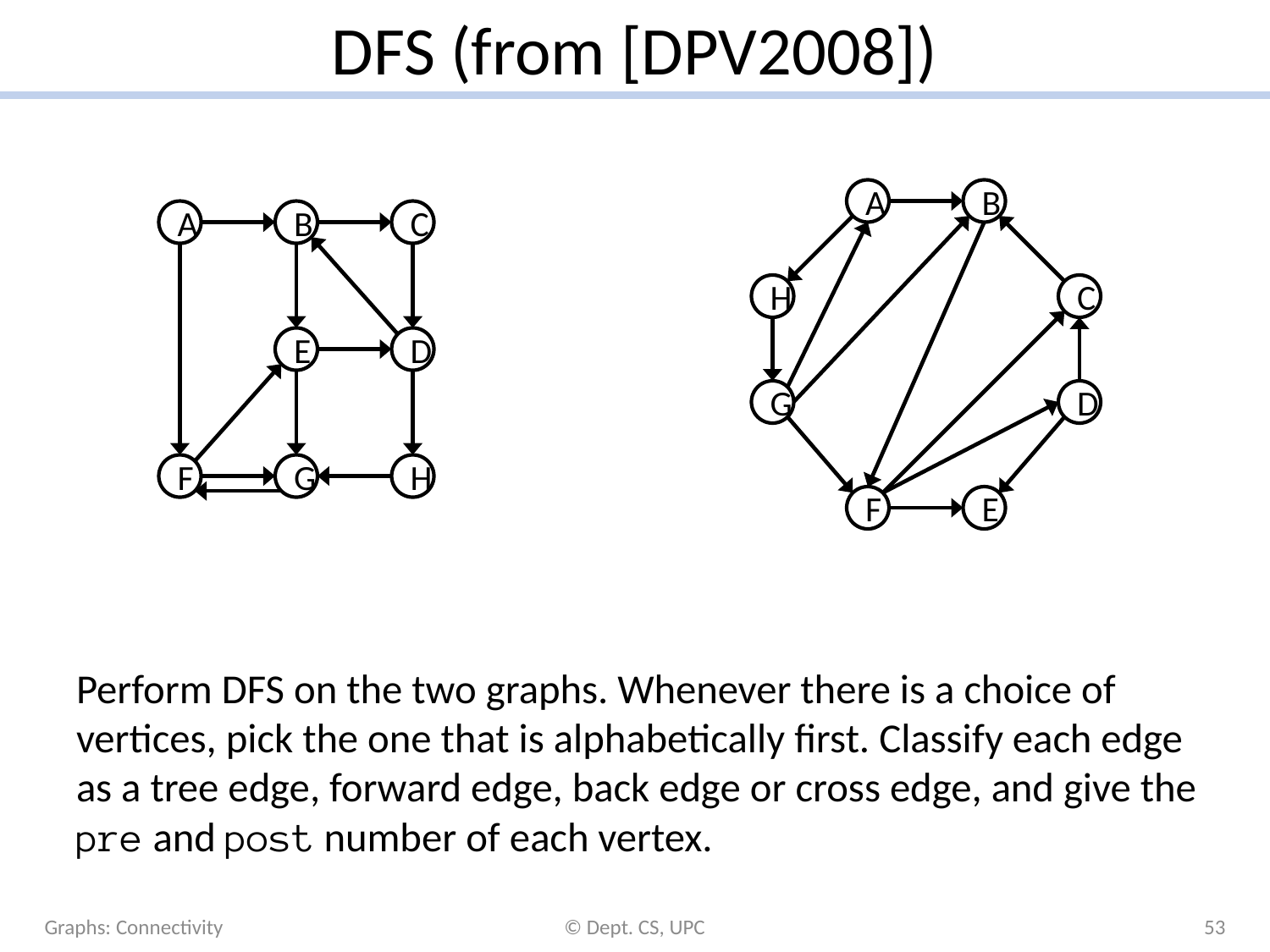

# DFS (from [DPV2008])
A
B
A
B
C
H
C
E
D
G
D
F
G
H
F
E
Perform DFS on the two graphs. Whenever there is a choice of vertices, pick the one that is alphabetically first. Classify each edge as a tree edge, forward edge, back edge or cross edge, and give the pre and post number of each vertex.
Graphs: Connectivity
© Dept. CS, UPC
53